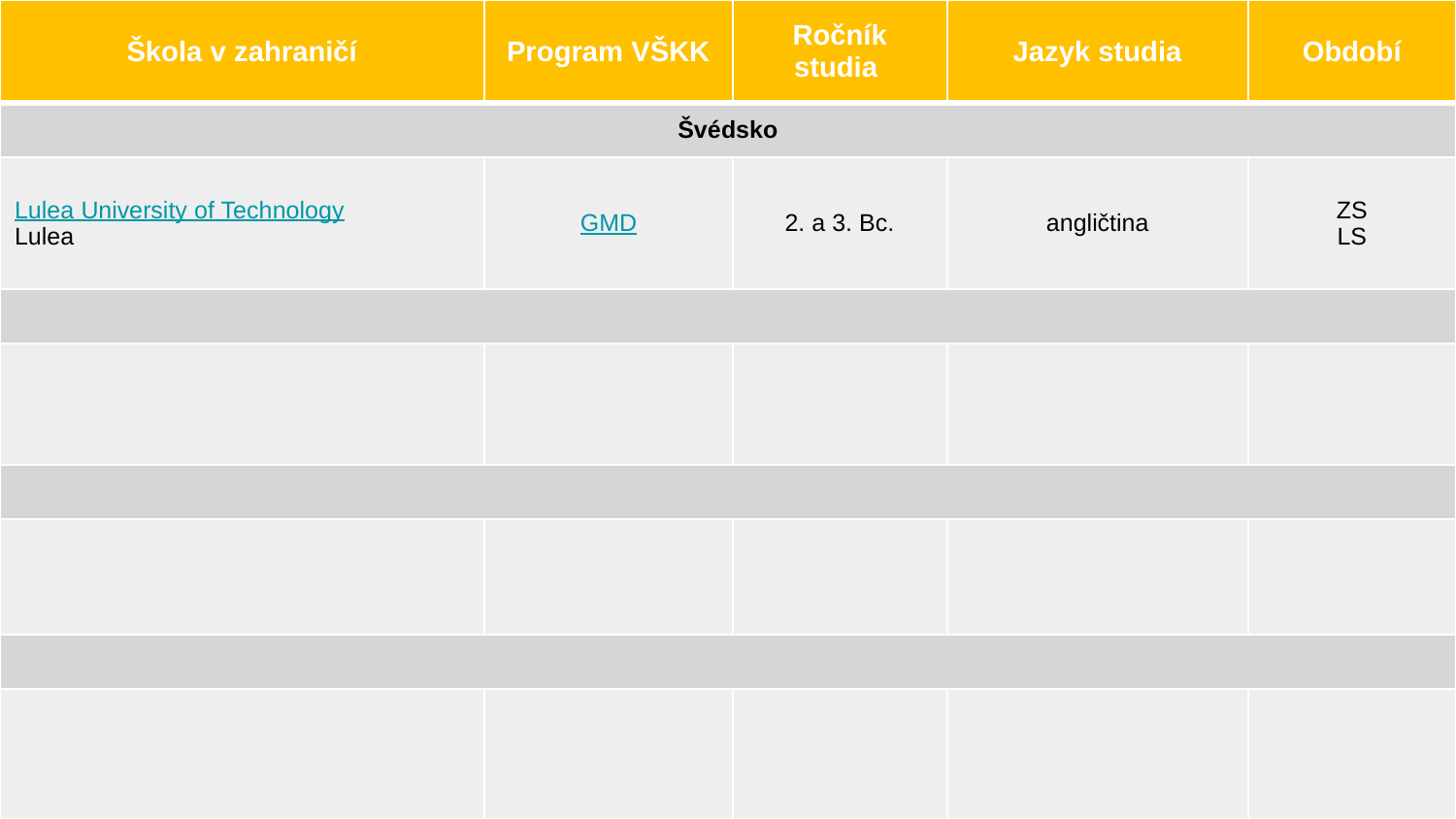

| Škola v zahraničí | Program VŠKK | Ročník studia | Jazyk studia | Období |
| --- | --- | --- | --- | --- |
| Švédsko |  |  |  |  |
| Lulea University of Technology Lulea | GMD | 2. a 3. Bc. | angličtina | ZS LS |
|  |  |  |  |  |
|  |  |  |  |  |
|  |  |  |  |  |
|  |  |  |  |  |
|  |  |  |  |  |
|  |  |  |  |  |
#